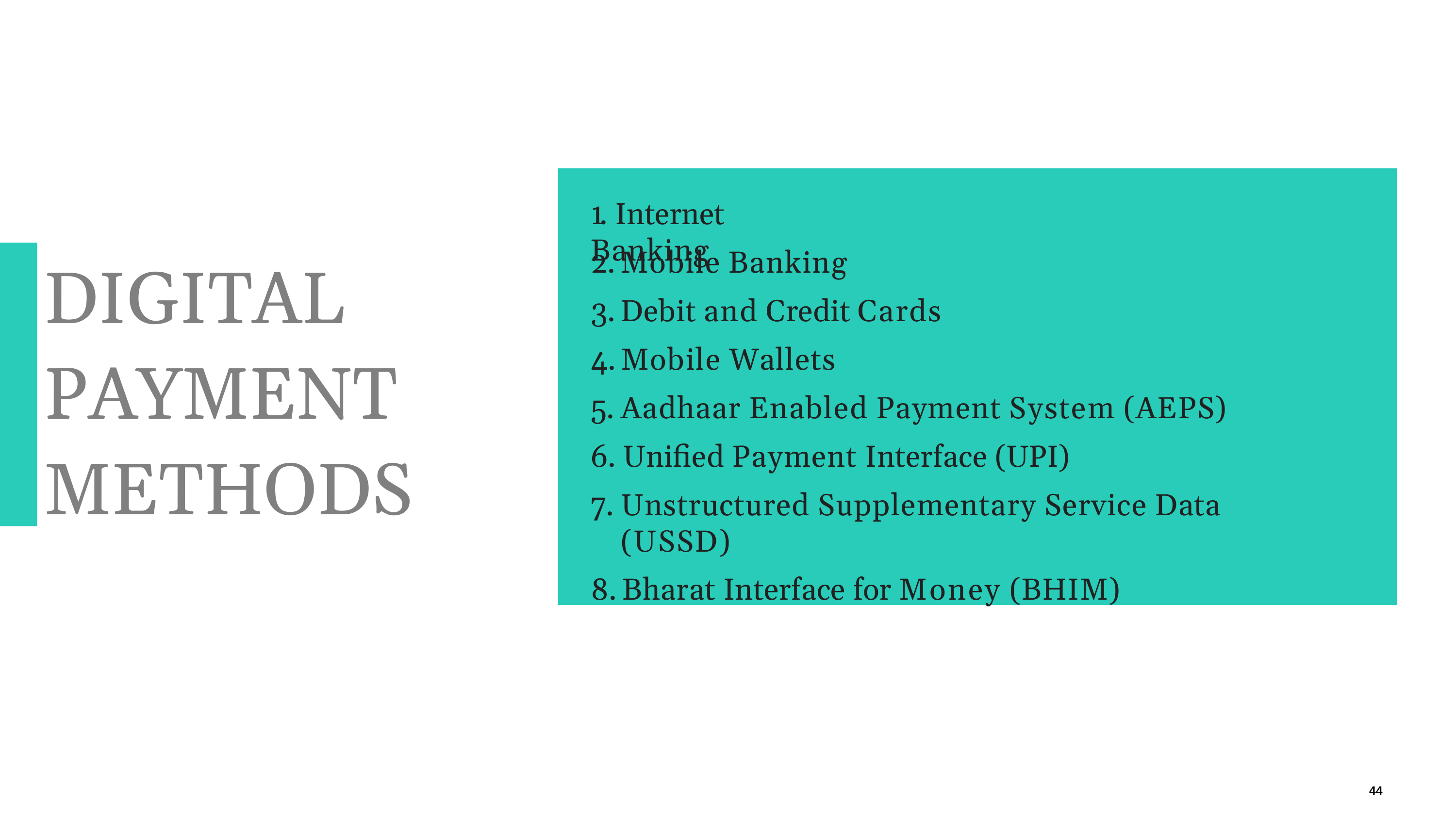

# 1. Internet Banking
Mobile Banking
Debit and Credit Cards
Mobile Wallets
Aadhaar Enabled Payment System (AEPS)
Unified Payment Interface (UPI)
Unstructured Supplementary Service Data (USSD)
Bharat Interface for Money (BHIM)
DIGITAL  PAYMENT  METHODS

44